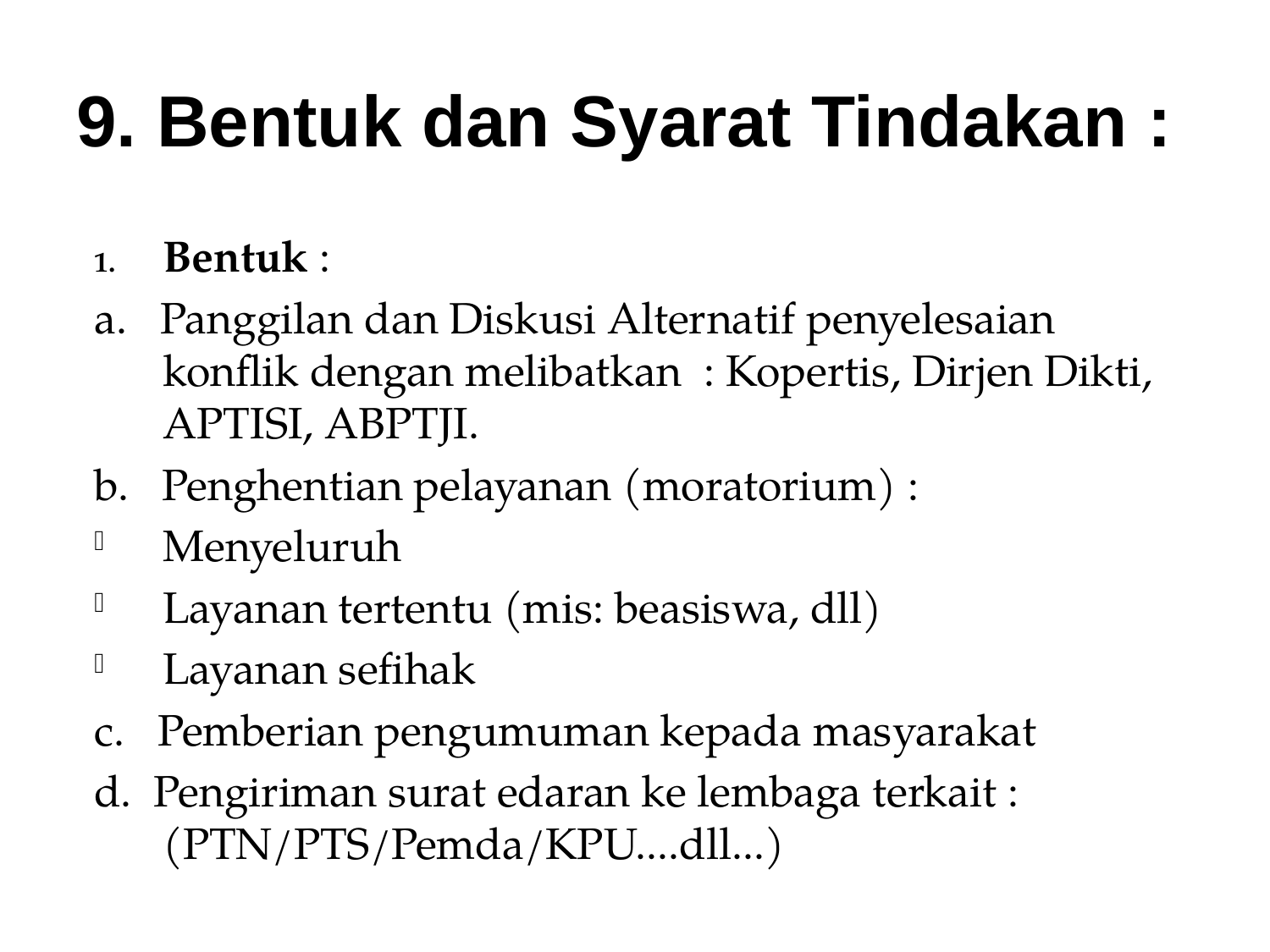

# 9. Bentuk dan Syarat Tindakan :
Bentuk :
a.   Panggilan dan Diskusi Alternatif penyelesaian konflik dengan melibatkan  : Kopertis, Dirjen Dikti, APTISI, ABPTJI.
b.   Penghentian pelayanan (moratorium) :
Menyeluruh
Layanan tertentu (mis: beasiswa, dll)
Layanan sefihak
c.   Pemberian pengumuman kepada masyarakat
d.  Pengiriman surat edaran ke lembaga terkait : (PTN/PTS/Pemda/KPU....dll...)